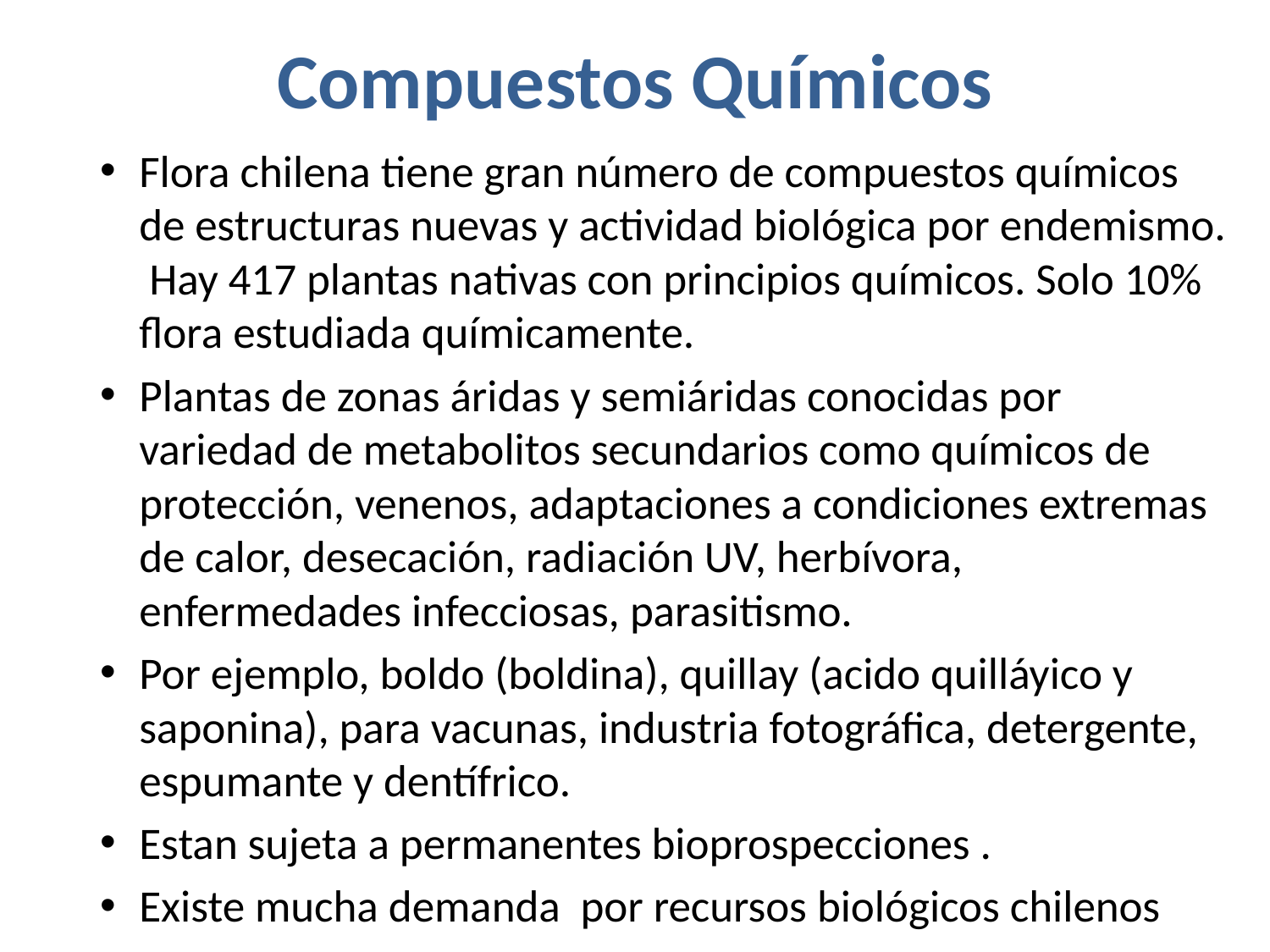

# Compuestos Químicos
Flora chilena tiene gran número de compuestos químicos de estructuras nuevas y actividad biológica por endemismo.  Hay 417 plantas nativas con principios químicos. Solo 10% flora estudiada químicamente.
Plantas de zonas áridas y semiáridas conocidas por  variedad de metabolitos secundarios como químicos de protección, venenos, adaptaciones a condiciones extremas de calor, desecación, radiación UV, herbívora, enfermedades infecciosas, parasitismo.
Por ejemplo, boldo (boldina), quillay (acido quilláyico y saponina), para vacunas, industria fotográfica, detergente, espumante y dentífrico.
Estan sujeta a permanentes bioprospecciones .
Existe mucha demanda  por recursos biológicos chilenos